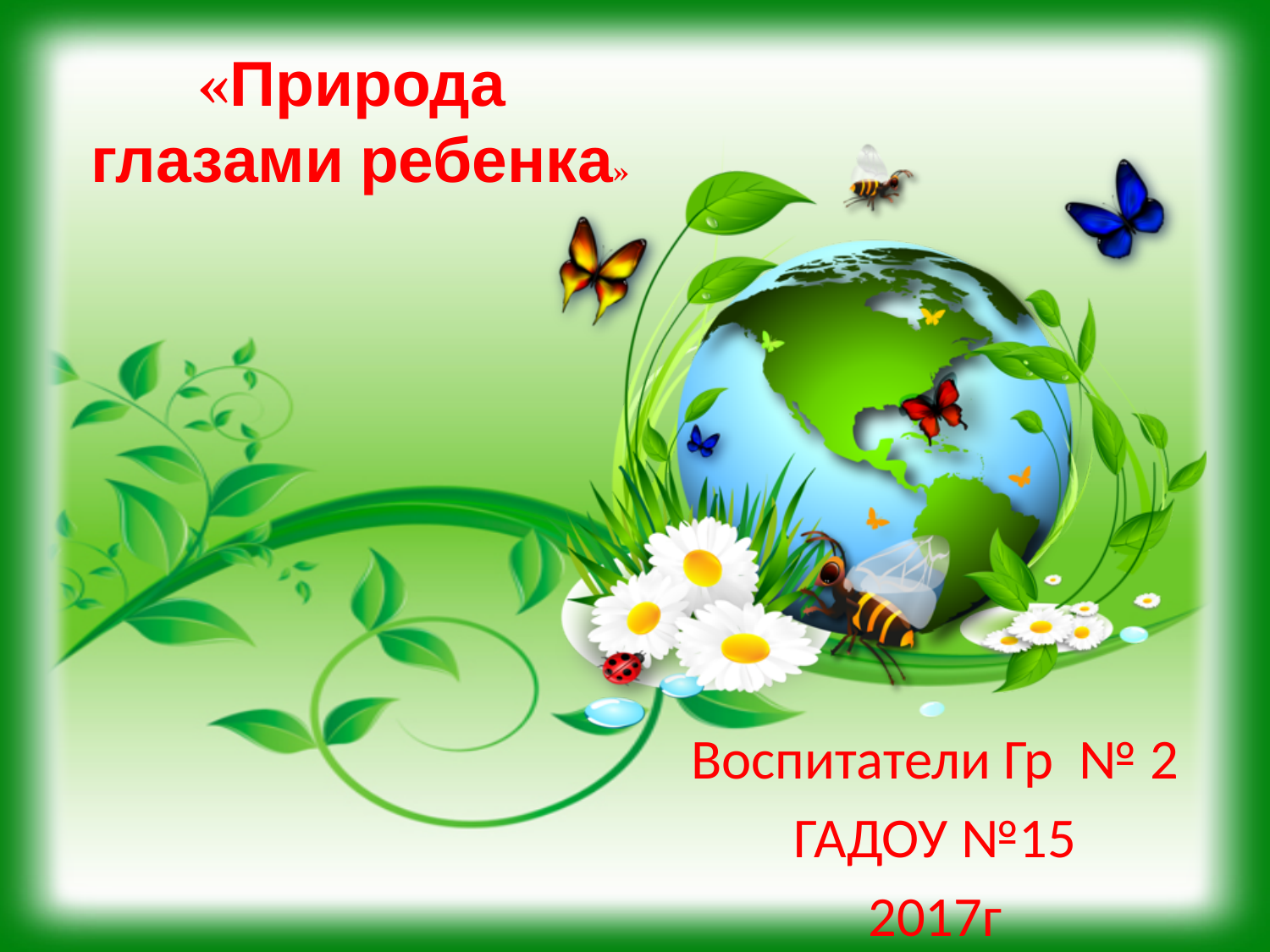

«Природа  глазами ребенка»
#
Воспитатели Гр  № 2
ГАДОУ №15
2017г